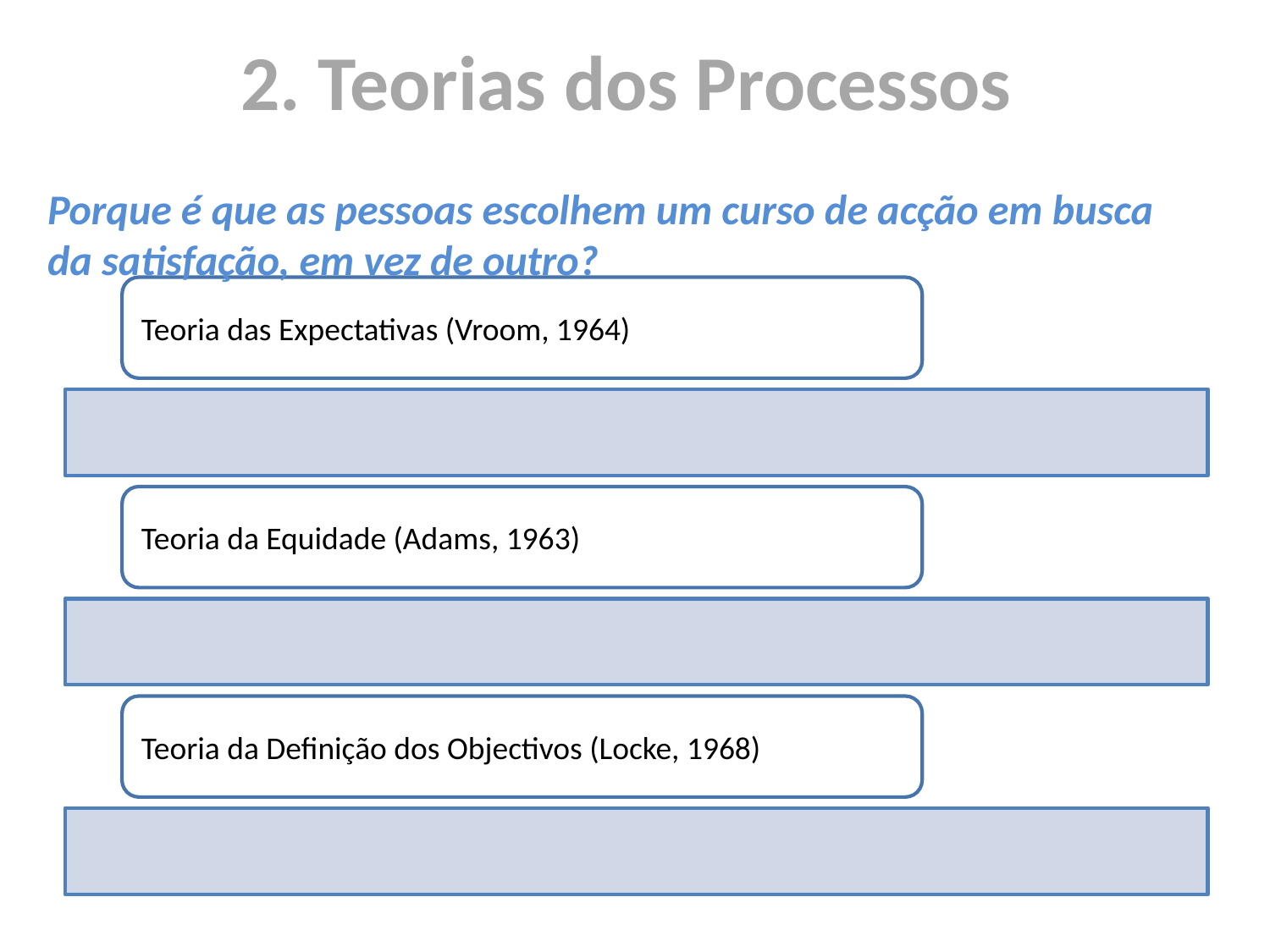

# 2. Teorias dos Processos
Porque é que as pessoas escolhem um curso de acção em busca da satisfação, em vez de outro?
Teoria das Expectativas (Vroom, 1964)
Teoria da Equidade (Adams, 1963)
Teoria da Definição dos Objectivos (Locke, 1968)